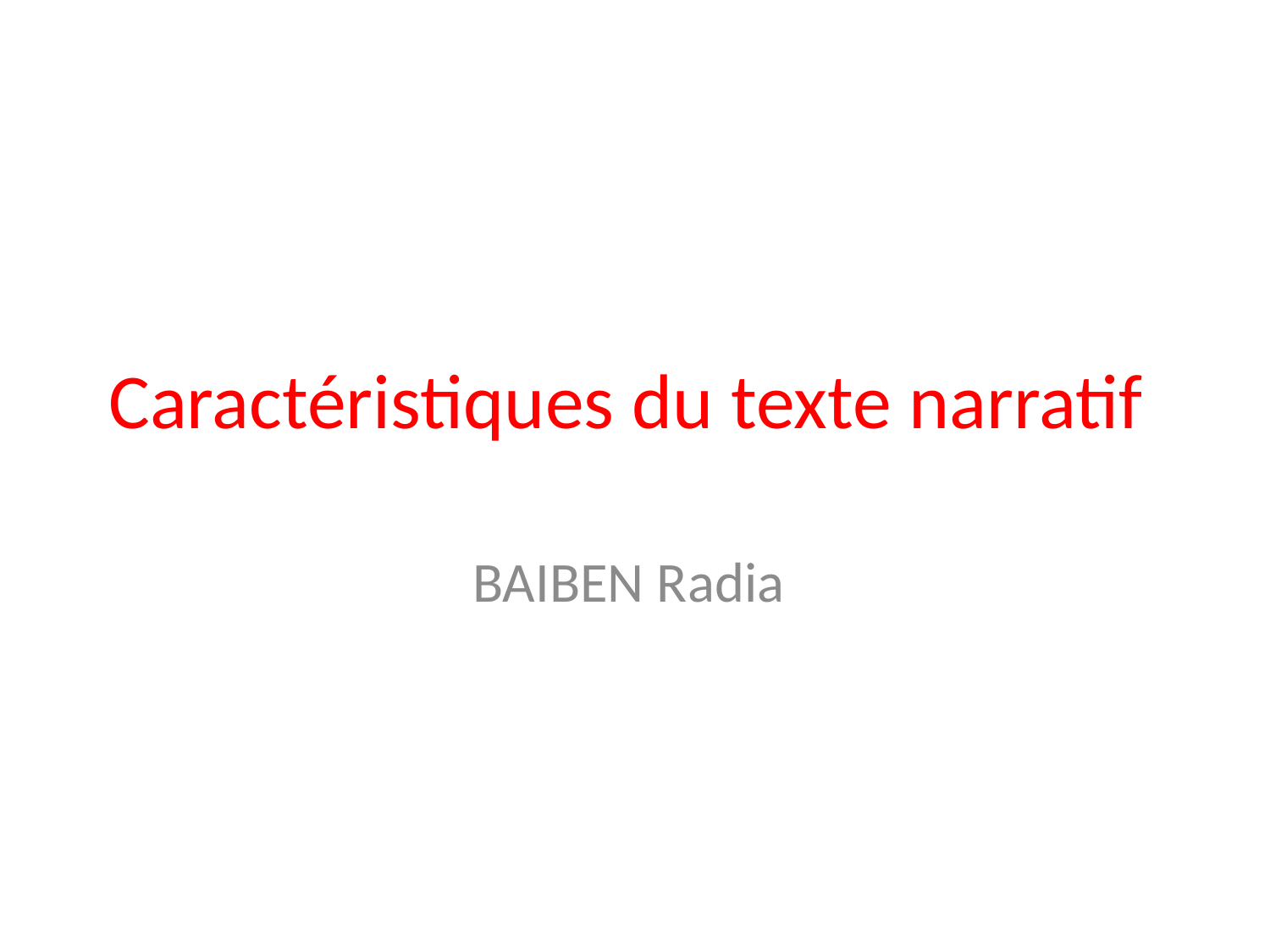

# Caractéristiques du texte narratif
BAIBEN Radia